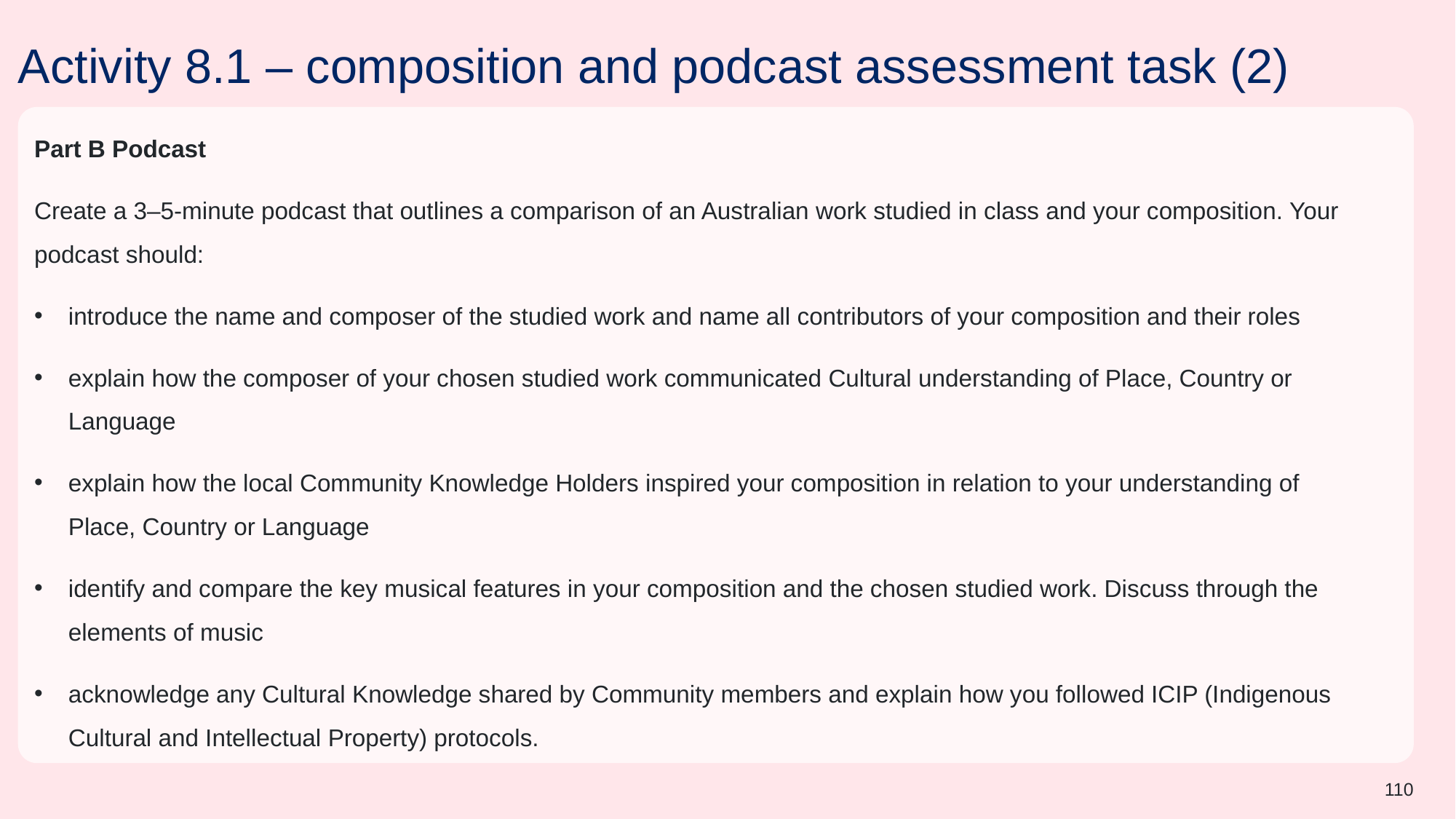

Activity 8.1 – composition and podcast assessment task (2)
Part B Podcast
Create a 3–5-minute podcast that outlines a comparison of an Australian work studied in class and your composition. Your podcast should:
introduce the name and composer of the studied work and name all contributors of your composition and their roles
explain how the composer of your chosen studied work communicated Cultural understanding of Place, Country or Language
explain how the local Community Knowledge Holders inspired your composition in relation to your understanding of Place, Country or Language
identify and compare the key musical features in your composition and the chosen studied work. Discuss through the elements of music
acknowledge any Cultural Knowledge shared by Community members and explain how you followed ICIP (Indigenous Cultural and Intellectual Property) protocols.
110